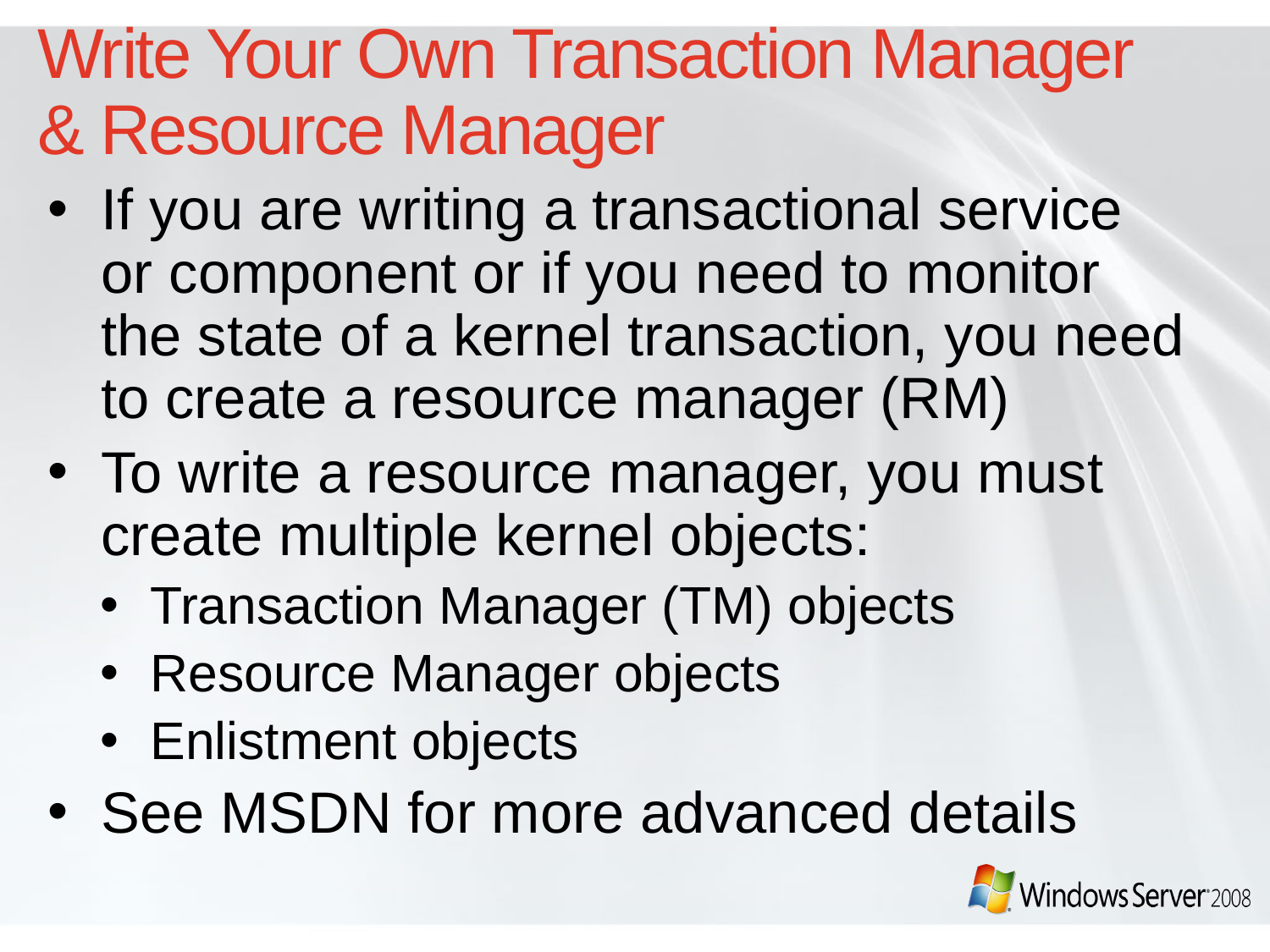

Write Your Own Transaction Manager & Resource Manager
If you are writing a transactional service or component or if you need to monitor the state of a kernel transaction, you need to create a resource manager (RM)
To write a resource manager, you must create multiple kernel objects:
Transaction Manager (TM) objects
Resource Manager objects
Enlistment objects
See MSDN for more advanced details